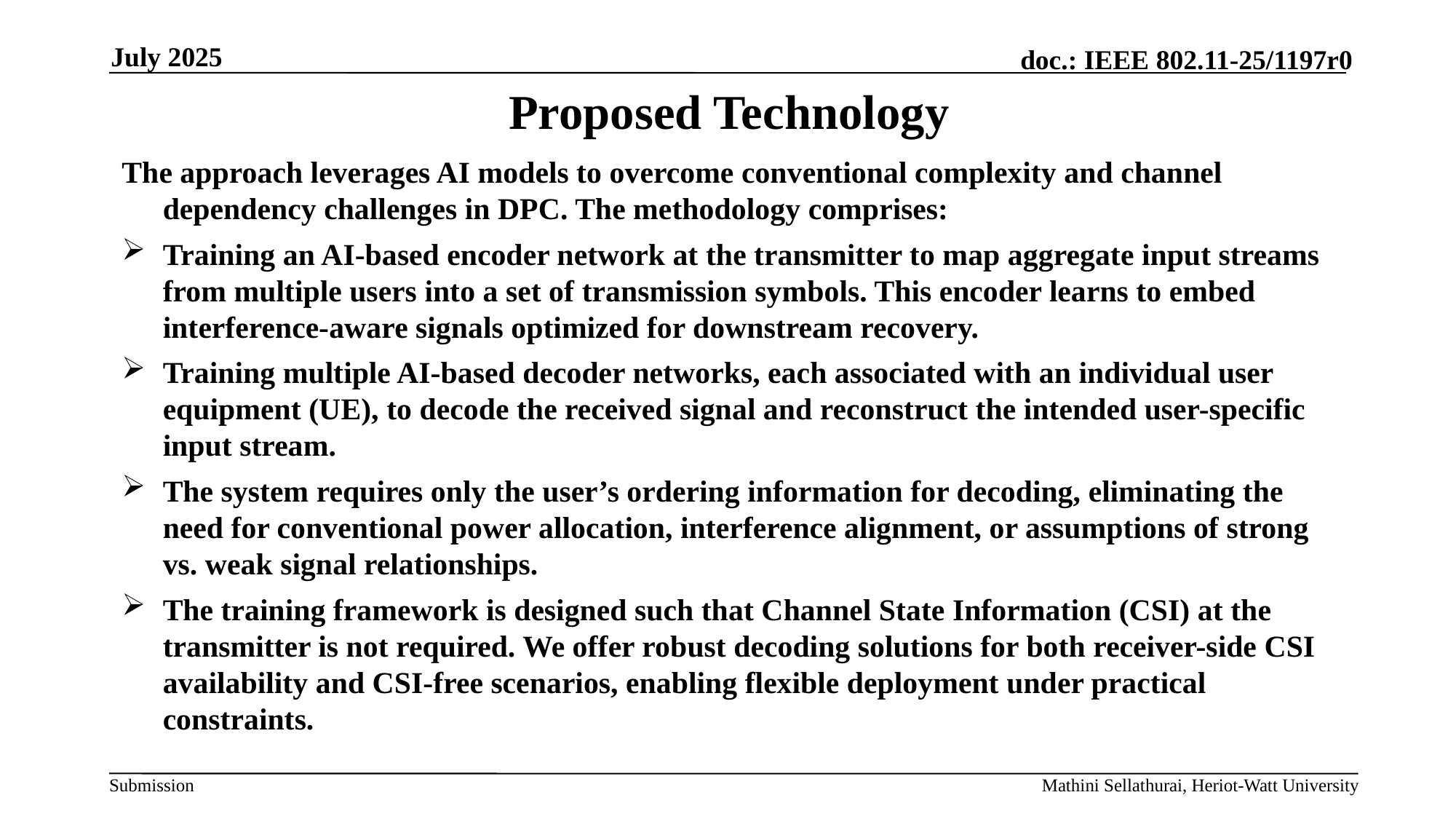

July 2025
# Proposed Technology
The approach leverages AI models to overcome conventional complexity and channel dependency challenges in DPC. The methodology comprises:
Training an AI-based encoder network at the transmitter to map aggregate input streams from multiple users into a set of transmission symbols. This encoder learns to embed interference-aware signals optimized for downstream recovery.
Training multiple AI-based decoder networks, each associated with an individual user equipment (UE), to decode the received signal and reconstruct the intended user-specific input stream.
The system requires only the user’s ordering information for decoding, eliminating the need for conventional power allocation, interference alignment, or assumptions of strong vs. weak signal relationships.
The training framework is designed such that Channel State Information (CSI) at the transmitter is not required. We offer robust decoding solutions for both receiver-side CSI availability and CSI-free scenarios, enabling flexible deployment under practical constraints.
Mathini Sellathurai, Heriot-Watt University